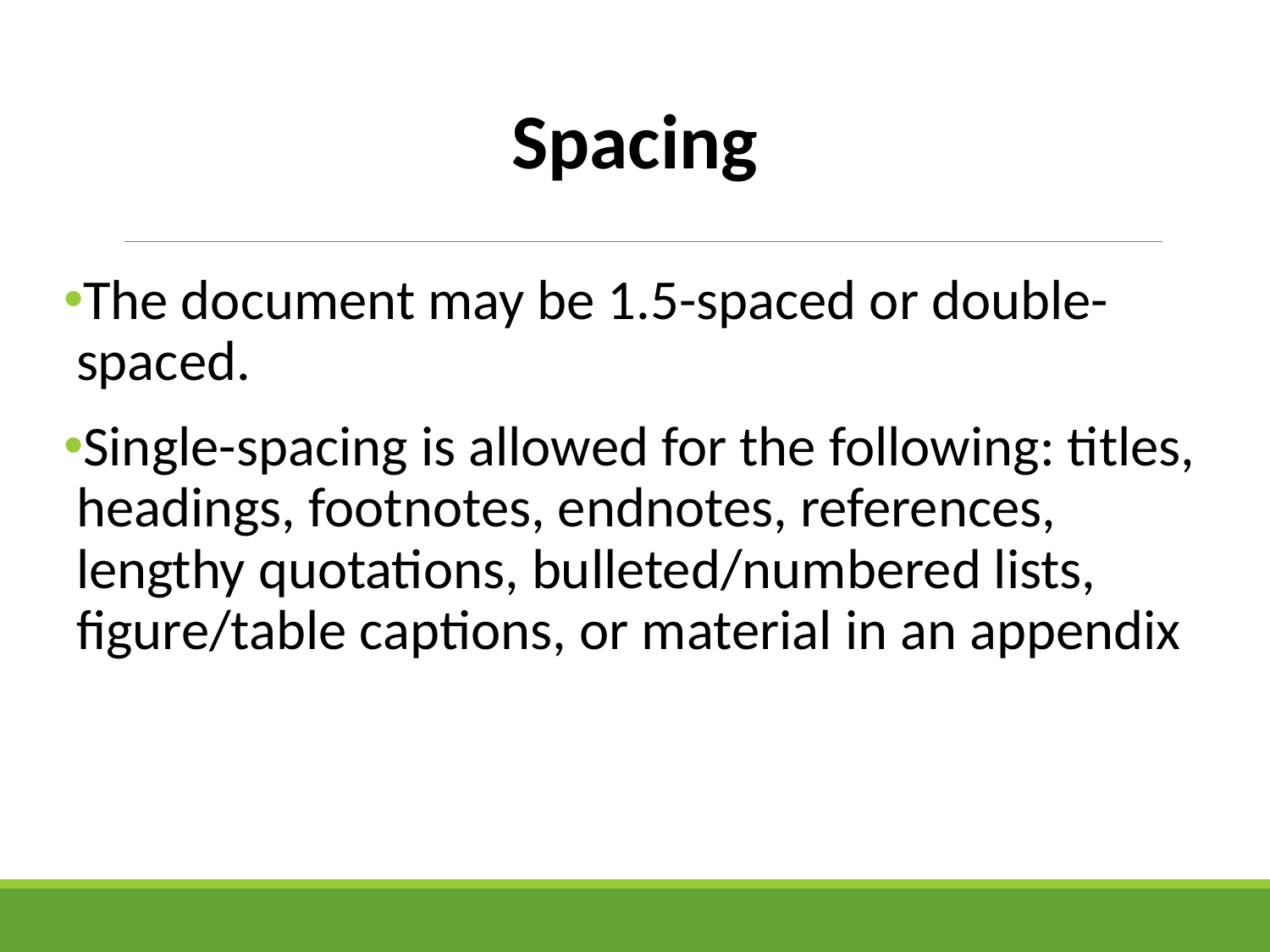

Spacing
The document may be 1.5-spaced or double-spaced.
Single-spacing is allowed for the following: titles, headings, footnotes, endnotes, references, lengthy quotations, bulleted/numbered lists, figure/table captions, or material in an appendix